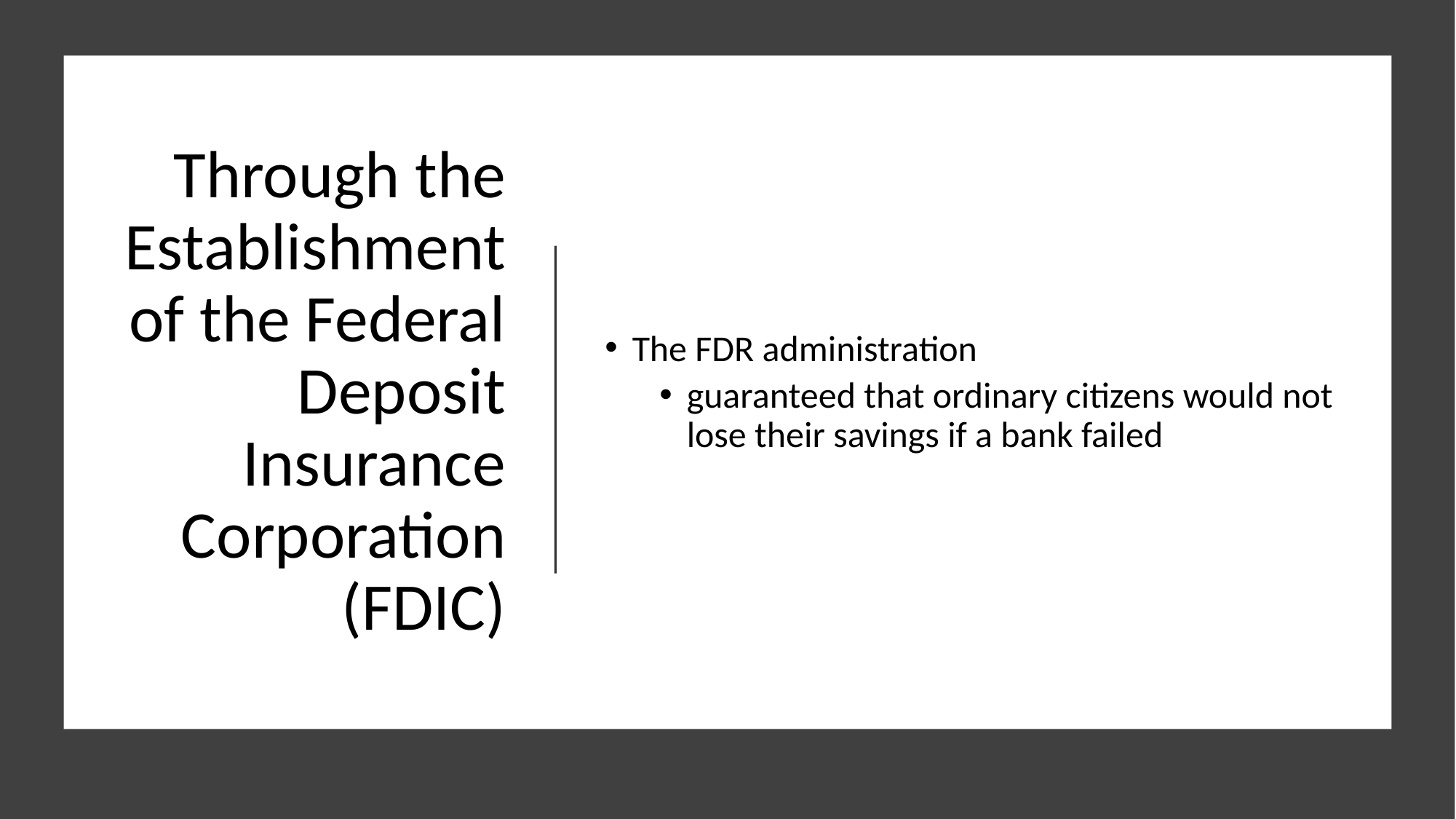

# Through the Establishment of the Federal Deposit Insurance Corporation (FDIC)
The FDR administration
guaranteed that ordinary citizens would not lose their savings if a bank failed